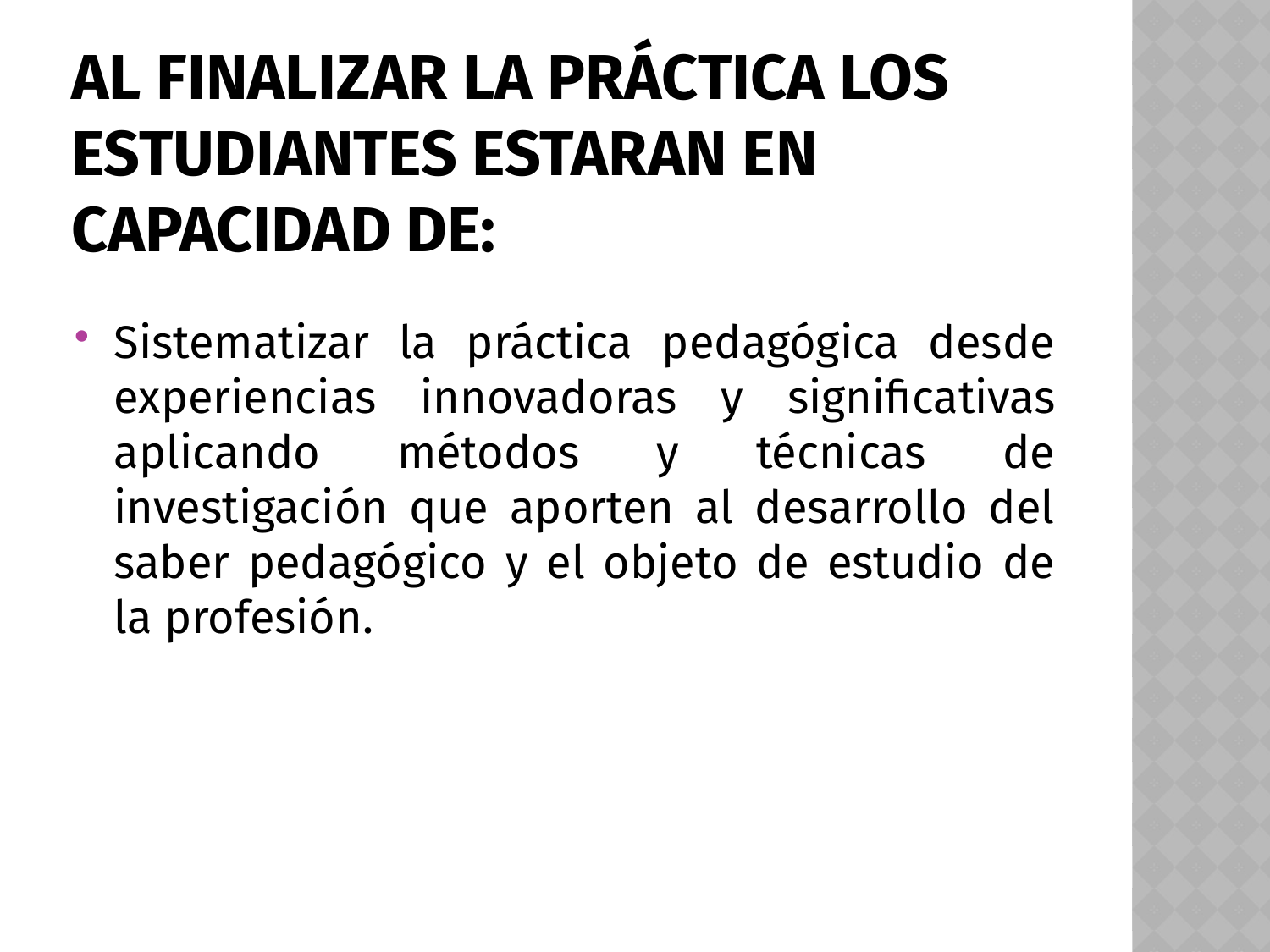

# AL FINALIZAR LA PRÁCTICA LOS ESTUDIANTES ESTARAN EN CAPACIDAD DE:
Sistematizar la práctica pedagógica desde experiencias innovadoras y significativas aplicando métodos y técnicas de investigación que aporten al desarrollo del saber pedagógico y el objeto de estudio de la profesión.